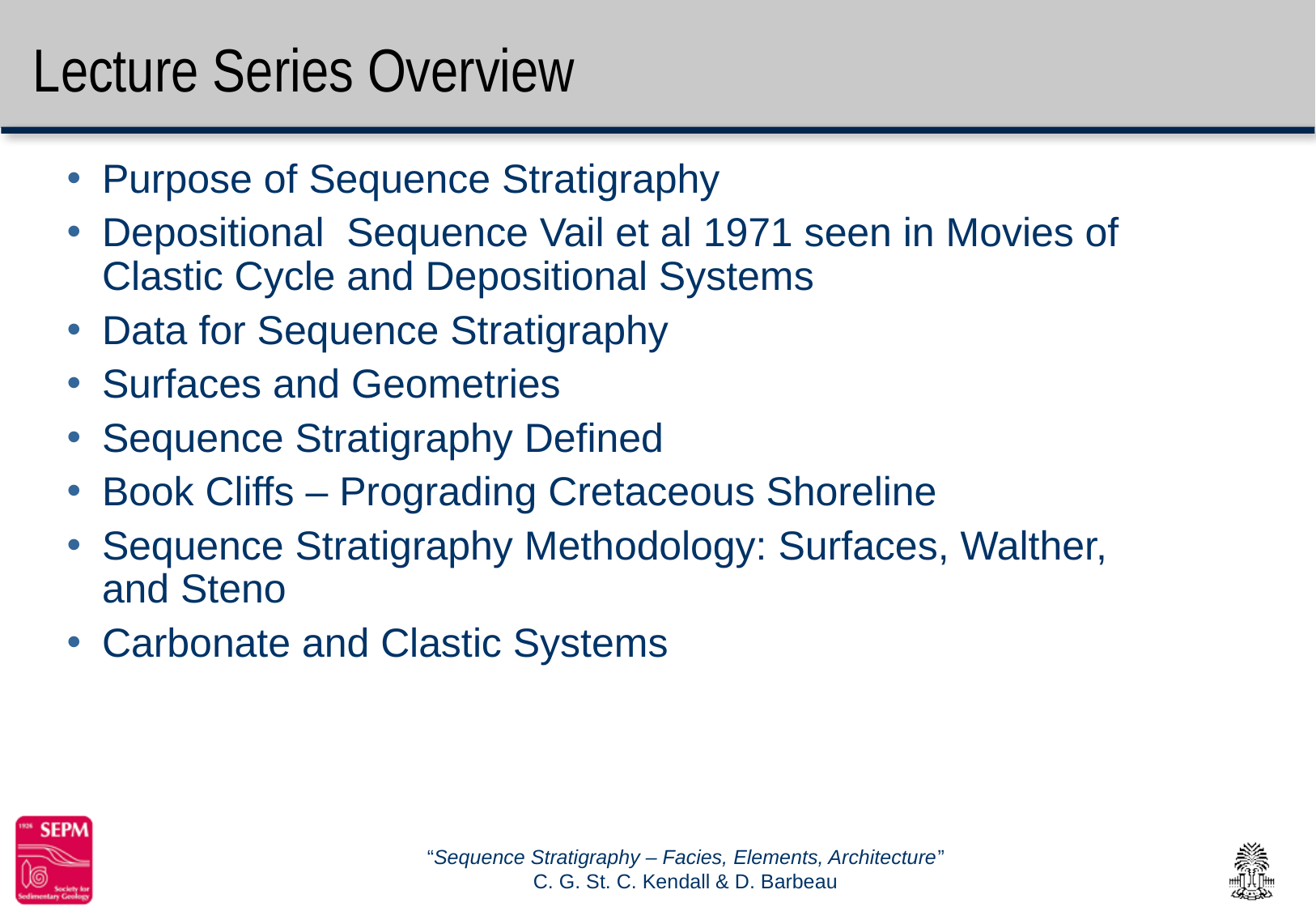

# Lecture Series Overview
Purpose of Sequence Stratigraphy
Depositional  Sequence Vail et al 1971 seen in Movies of Clastic Cycle and Depositional Systems
Data for Sequence Stratigraphy
Surfaces and Geometries
Sequence Stratigraphy Defined
Book Cliffs – Prograding Cretaceous Shoreline
Sequence Stratigraphy Methodology: Surfaces, Walther, and Steno
Carbonate and Clastic Systems